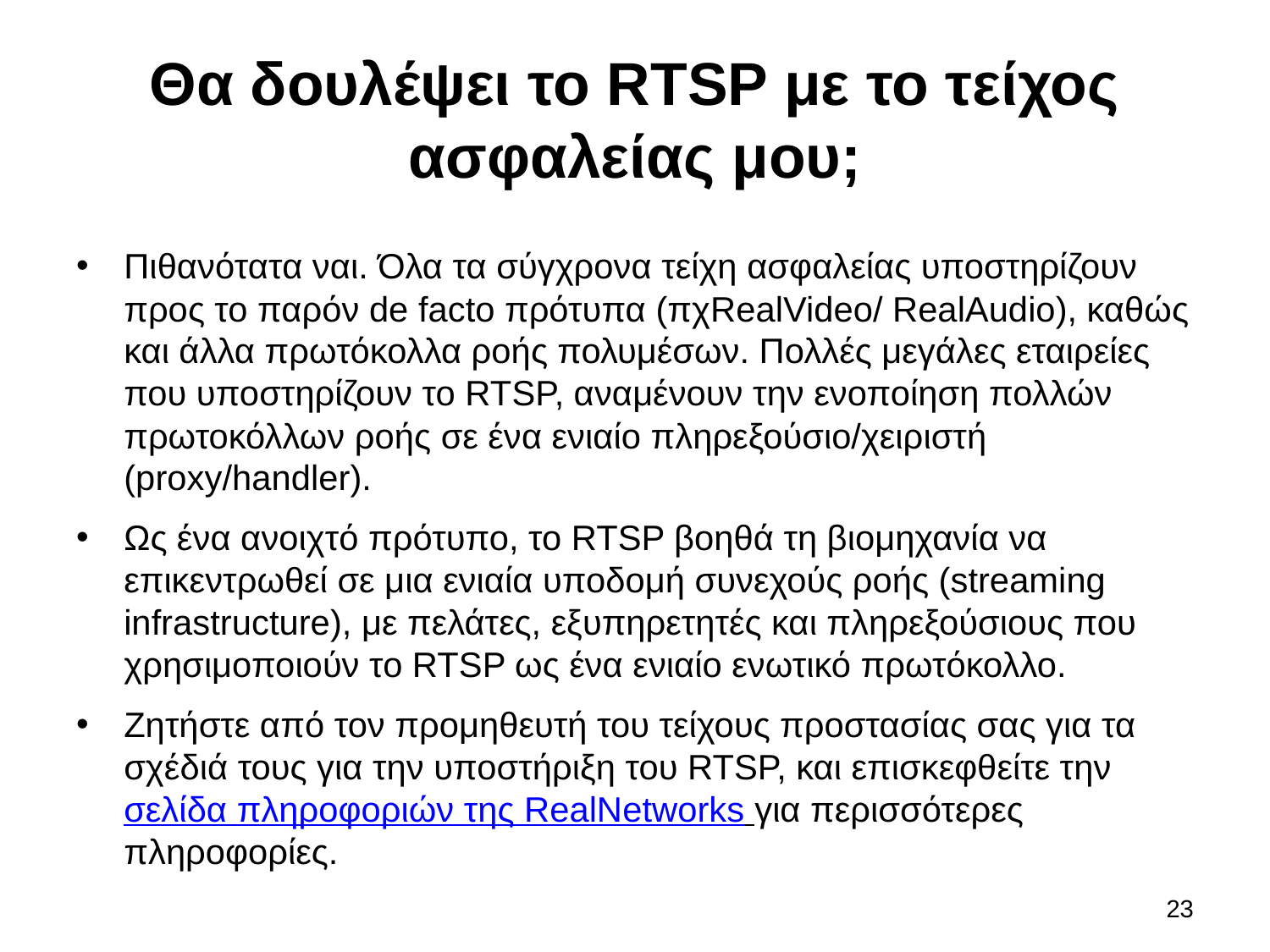

# Θα δουλέψει το RTSP με το τείχος ασφαλείας μου;
Πιθανότατα ναι. Όλα τα σύγχρονα τείχη ασφαλείας υποστηρίζουν προς το παρόν de facto πρότυπα (πχRealVideo/ RealAudio), καθώς και άλλα πρωτόκολλα ροής πολυμέσων. Πολλές μεγάλες εταιρείες που υποστηρίζουν το RTSP, αναμένουν την ενοποίηση πολλών πρωτοκόλλων ροής σε ένα ενιαίο πληρεξούσιο/χειριστή (proxy/handler).
Ως ένα ανοιχτό πρότυπο, το RTSP βοηθά τη βιομηχανία να επικεντρωθεί σε μια ενιαία υποδομή συνεχούς ροής (streaming infrastructure), με πελάτες, εξυπηρετητές και πληρεξούσιους που χρησιμοποιούν το RTSP ως ένα ενιαίο ενωτικό πρωτόκολλο.
Ζητήστε από τον προμηθευτή του τείχους προστασίας σας για τα σχέδιά τους για την υποστήριξη του RTSP, και επισκεφθείτε την σελίδα πληροφοριών της RealNetworks για περισσότερες πληροφορίες.
23